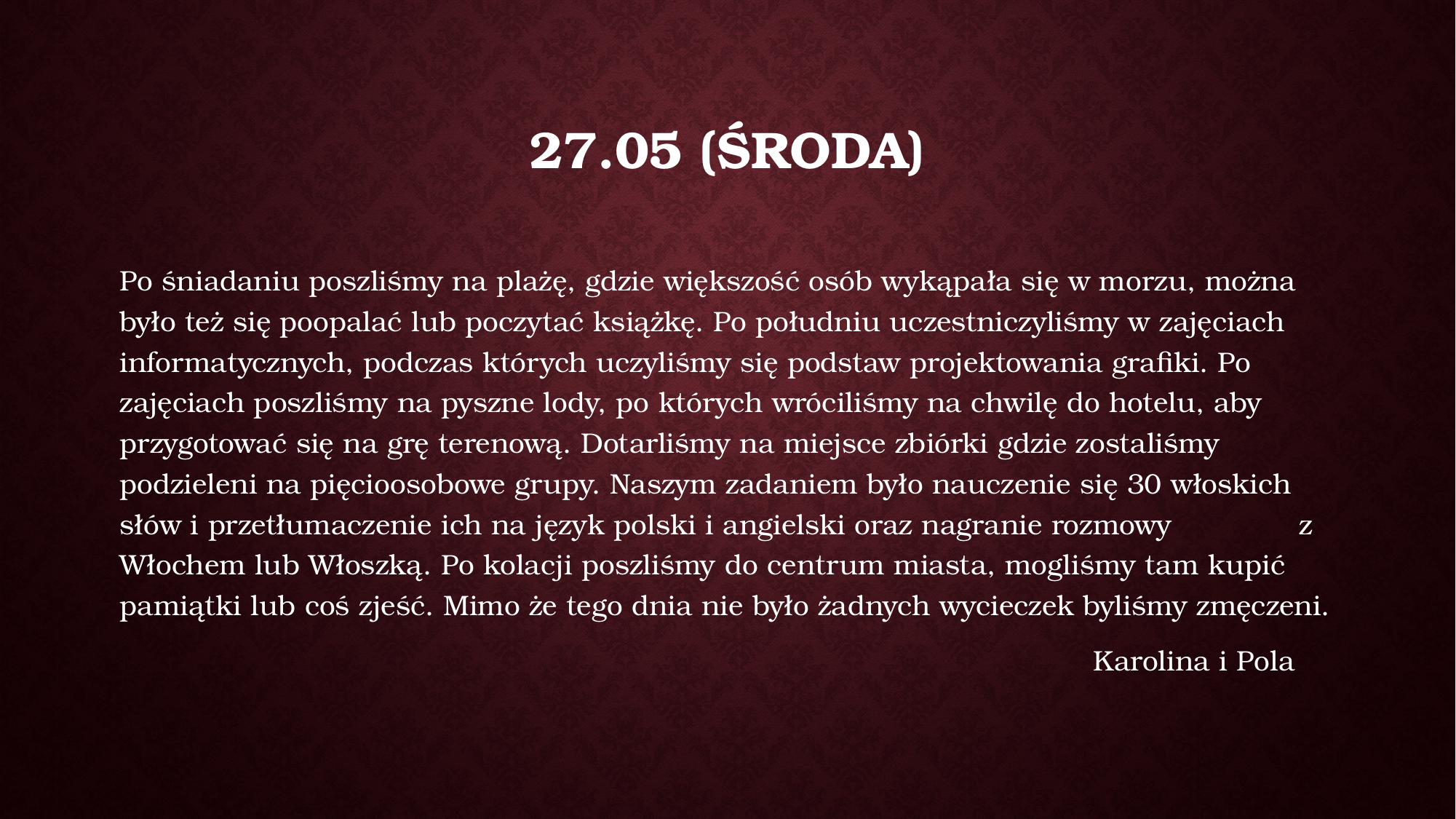

# 27.05 (ŚRODA)
Po śniadaniu poszliśmy na plażę, gdzie większość osób wykąpała się w morzu, można było też się poopalać lub poczytać książkę. Po południu uczestniczyliśmy w zajęciach informatycznych, podczas których uczyliśmy się podstaw projektowania grafiki. Po zajęciach poszliśmy na pyszne lody, po których wróciliśmy na chwilę do hotelu, aby przygotować się na grę terenową. Dotarliśmy na miejsce zbiórki gdzie zostaliśmy podzieleni na pięcioosobowe grupy. Naszym zadaniem było nauczenie się 30 włoskich słów i przetłumaczenie ich na język polski i angielski oraz nagranie rozmowy              z Włochem lub Włoszką. Po kolacji poszliśmy do centrum miasta, mogliśmy tam kupić pamiątki lub coś zjeść. Mimo że tego dnia nie było żadnych wycieczek byliśmy zmęczeni.
                                                                                                           Karolina i Pola